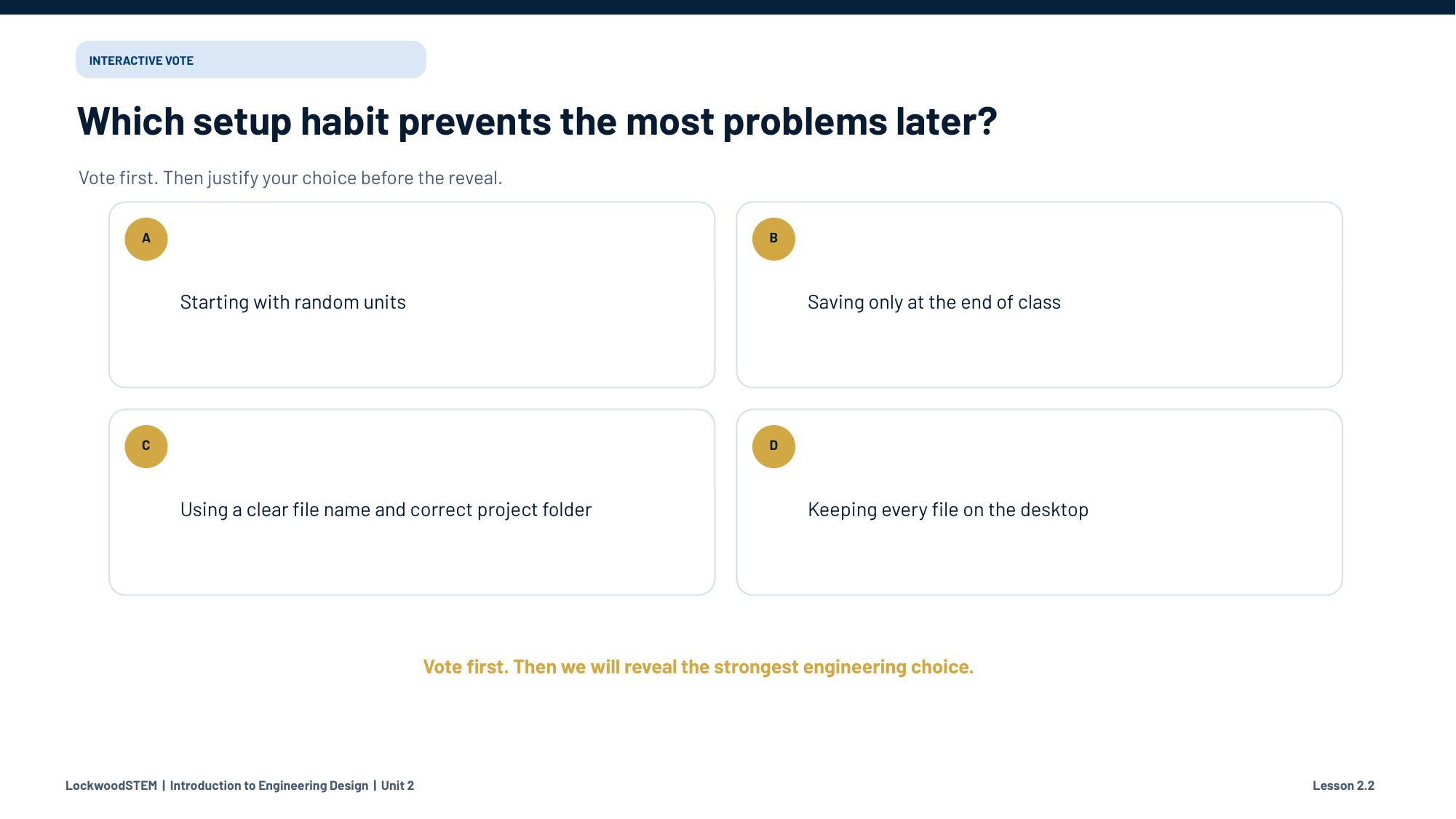

INTERACTIVE VOTE
Which setup habit prevents the most problems later?
Vote first. Then justify your choice before the reveal.

Starting with random units
Saving only at the end of class
A
B

Using a clear file name and correct project folder
Keeping every file on the desktop
C
D
Vote first. Then we will reveal the strongest engineering choice.
LockwoodSTEM  |  Introduction to Engineering Design  |  Unit 2
Lesson 2.2